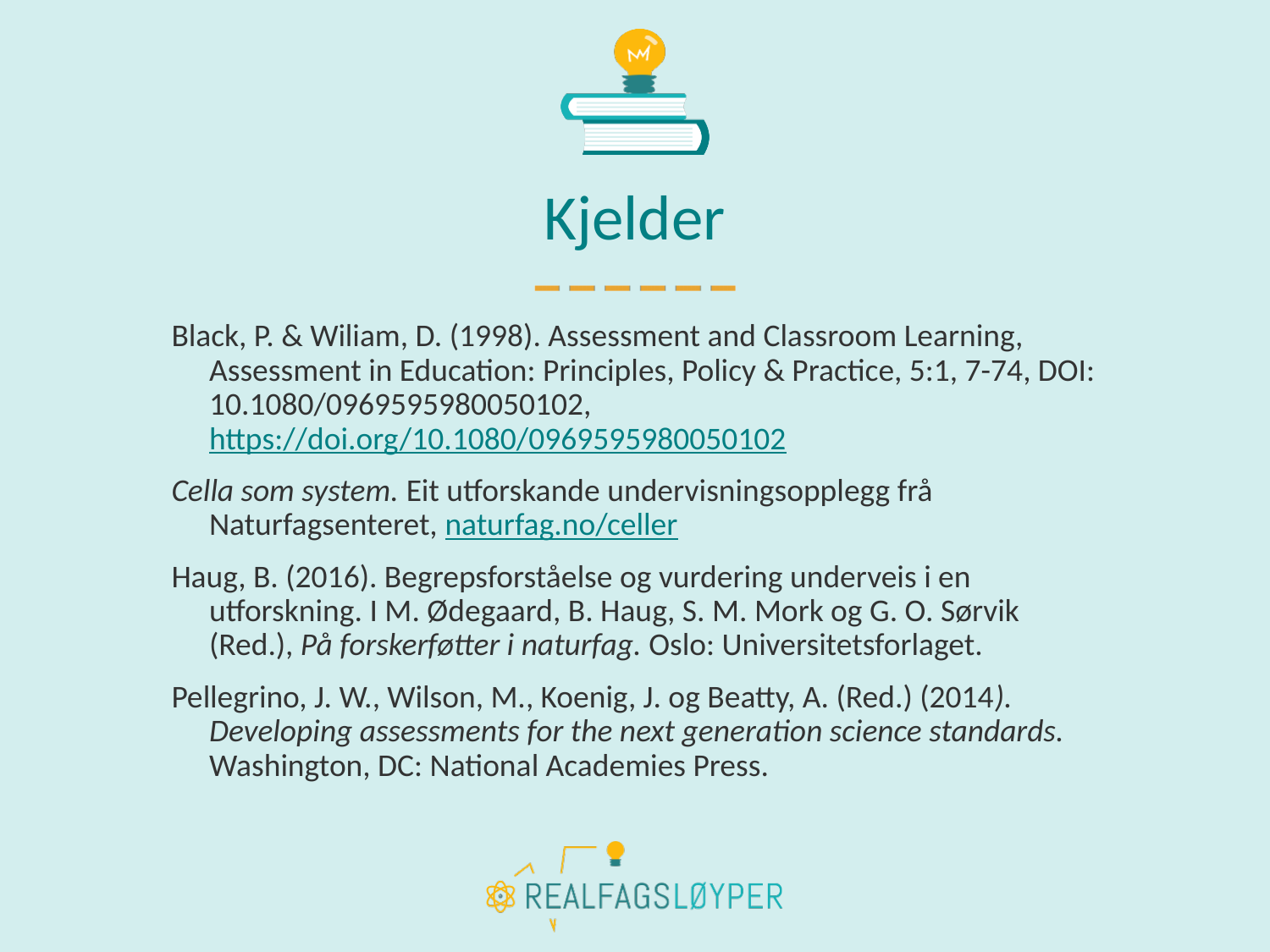

# Kjelder
Black, P. & Wiliam, D. (1998). Assessment and Classroom Learning, Assessment in Education: Principles, Policy & Practice, 5:1, 7-74, DOI: 10.1080/0969595980050102, https://doi.org/10.1080/0969595980050102
Cella som system. Eit utforskande undervisningsopplegg frå Naturfagsenteret, naturfag.no/celler
Haug, B. (2016). Begrepsforståelse og vurdering underveis i en utforskning. I M. Ødegaard, B. Haug, S. M. Mork og G. O. Sørvik (Red.), På forskerføtter i naturfag. Oslo: Universitetsforlaget.
Pellegrino, J. W., Wilson, M., Koenig, J. og Beatty, A. (Red.) (2014). Developing assessments for the next generation science standards. Washington, DC: National Academies Press.